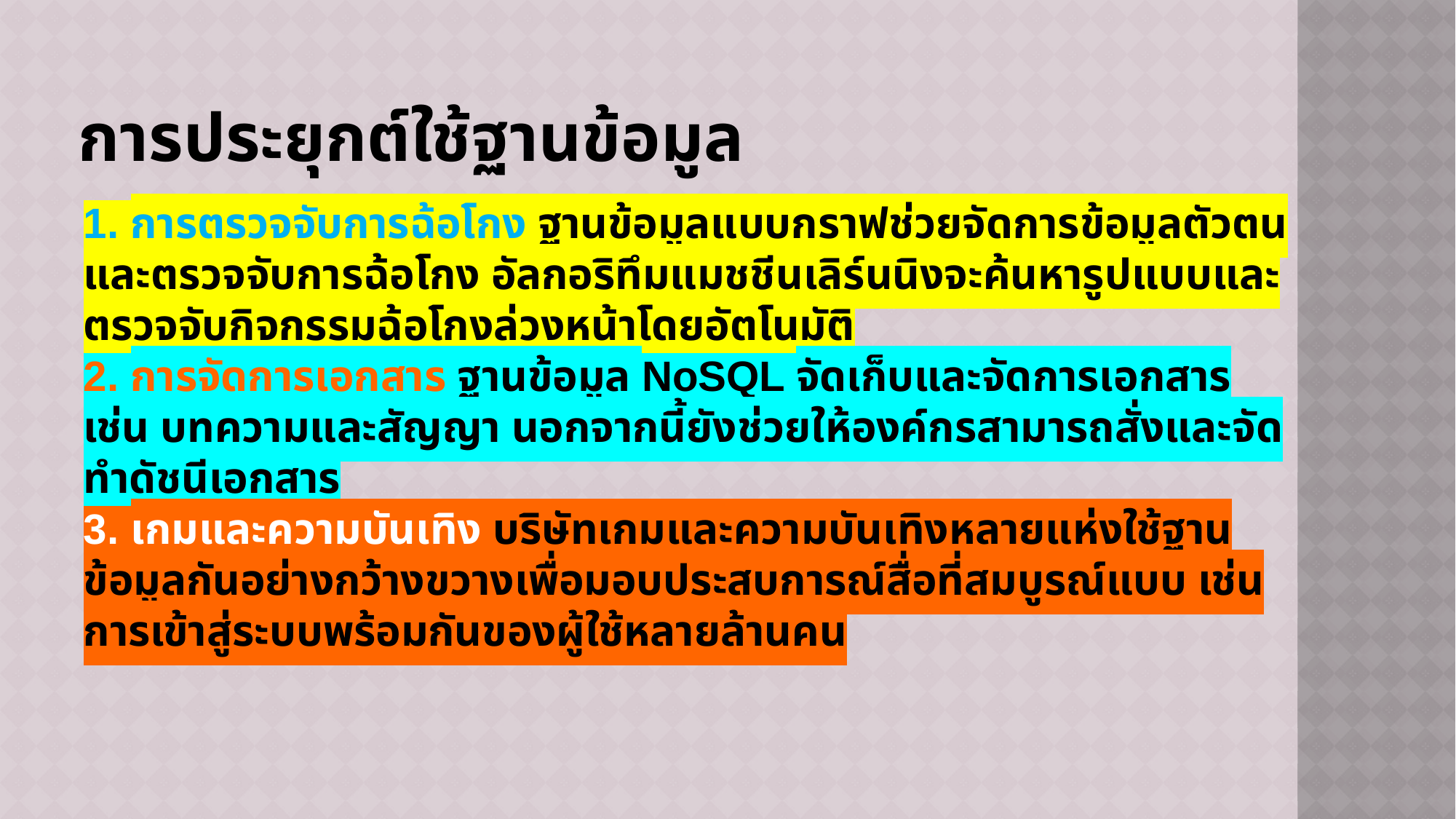

# การประยุกต์ใช้ฐานข้อมูล
1. การตรวจจับการฉ้อโกง ฐานข้อมูลแบบกราฟช่วยจัดการข้อมูลตัวตนและตรวจจับการฉ้อโกง อัลกอริทึมแมชชีนเลิร์นนิงจะค้นหารูปแบบและตรวจจับกิจกรรมฉ้อโกงล่วงหน้าโดยอัตโนมัติ
2. การจัดการเอกสาร ฐานข้อมูล NoSQL จัดเก็บและจัดการเอกสาร เช่น บทความและสัญญา นอกจากนี้ยังช่วยให้องค์กรสามารถสั่งและจัดทำดัชนีเอกสาร
3. เกมและความบันเทิง บริษัทเกมและความบันเทิงหลายแห่งใช้ฐานข้อมูลกันอย่างกว้างขวางเพื่อมอบประสบการณ์สื่อที่สมบูรณ์แบบ เช่น การเข้าสู่ระบบพร้อมกันของผู้ใช้หลายล้านคน